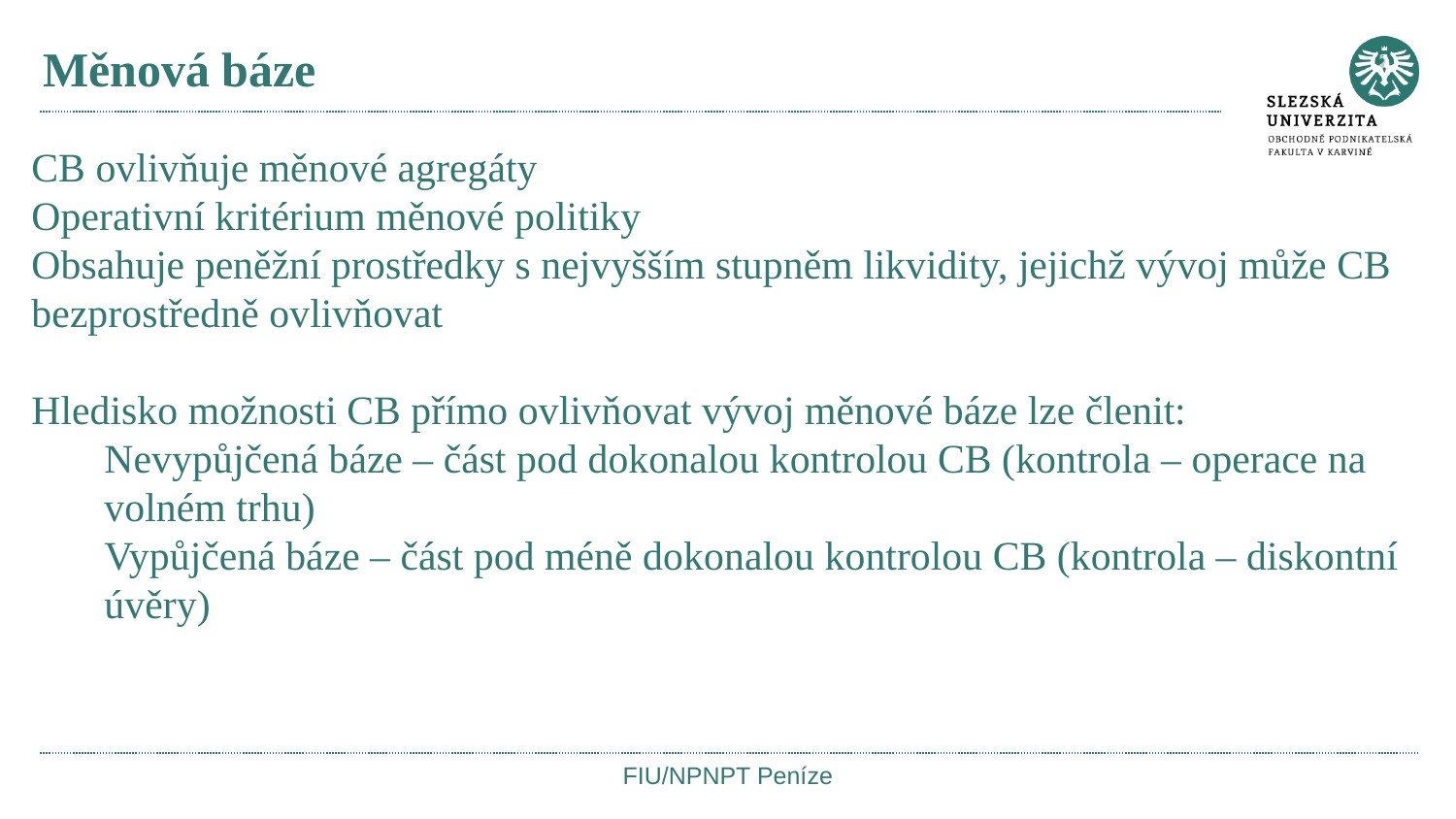

# Měnová báze
CB ovlivňuje měnové agregáty
Operativní kritérium měnové politiky
Obsahuje peněžní prostředky s nejvyšším stupněm likvidity, jejichž vývoj může CB bezprostředně ovlivňovat

Hledisko možnosti CB přímo ovlivňovat vývoj měnové báze lze členit:
Nevypůjčená báze – část pod dokonalou kontrolou CB (kontrola – operace na volném trhu)
Vypůjčená báze – část pod méně dokonalou kontrolou CB (kontrola – diskontní úvěry)

FIU/NPNPT Peníze